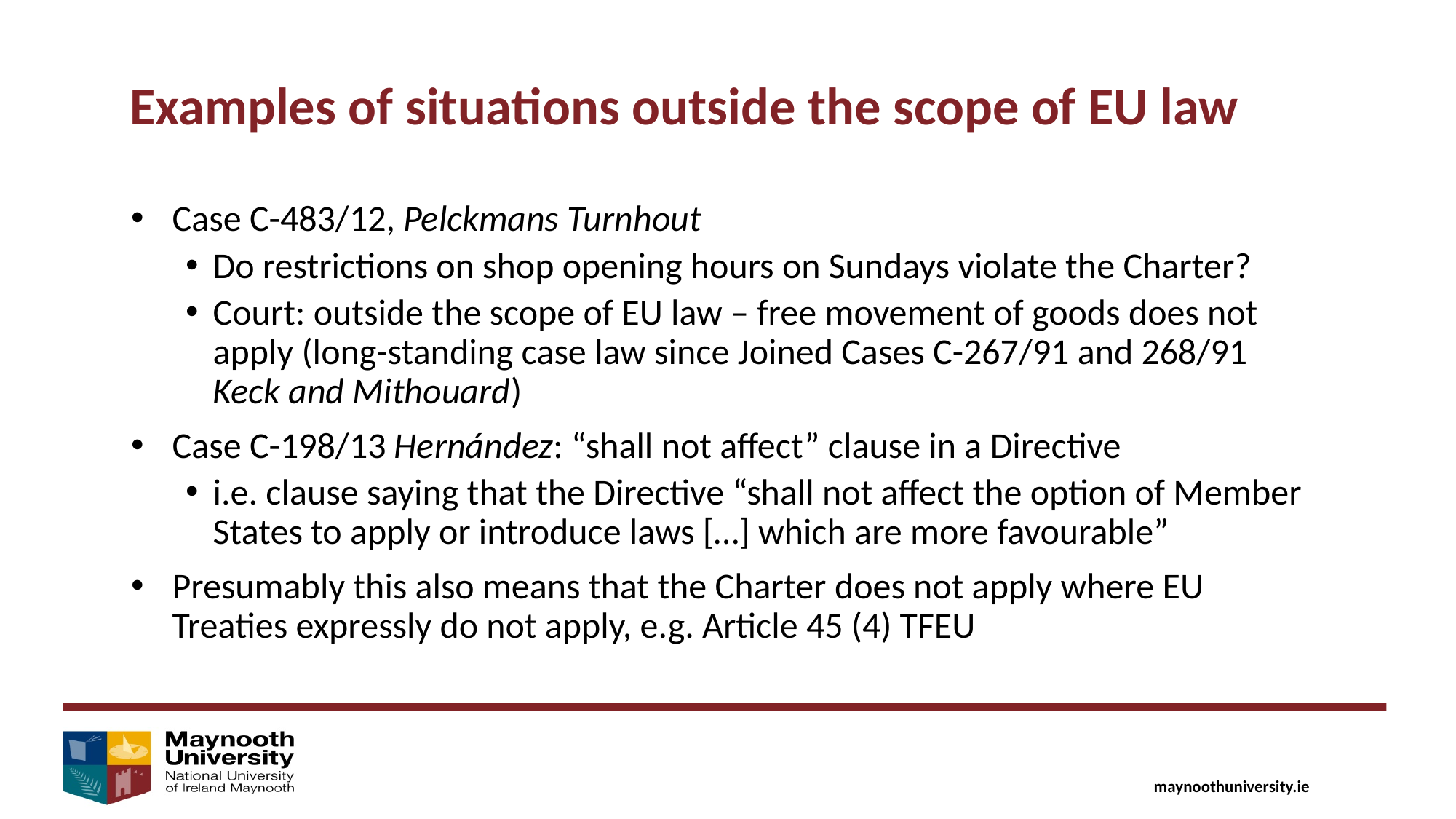

Examples of situations outside the scope of EU law
Case C-483/12, Pelckmans Turnhout
Do restrictions on shop opening hours on Sundays violate the Charter?
Court: outside the scope of EU law – free movement of goods does not apply (long-standing case law since Joined Cases C-267/91 and 268/91 Keck and Mithouard)
Case C-198/13 Hernández: “shall not affect” clause in a Directive
i.e. clause saying that the Directive “shall not affect the option of Member States to apply or introduce laws […] which are more favourable”
Presumably this also means that the Charter does not apply where EU Treaties expressly do not apply, e.g. Article 45 (4) TFEU